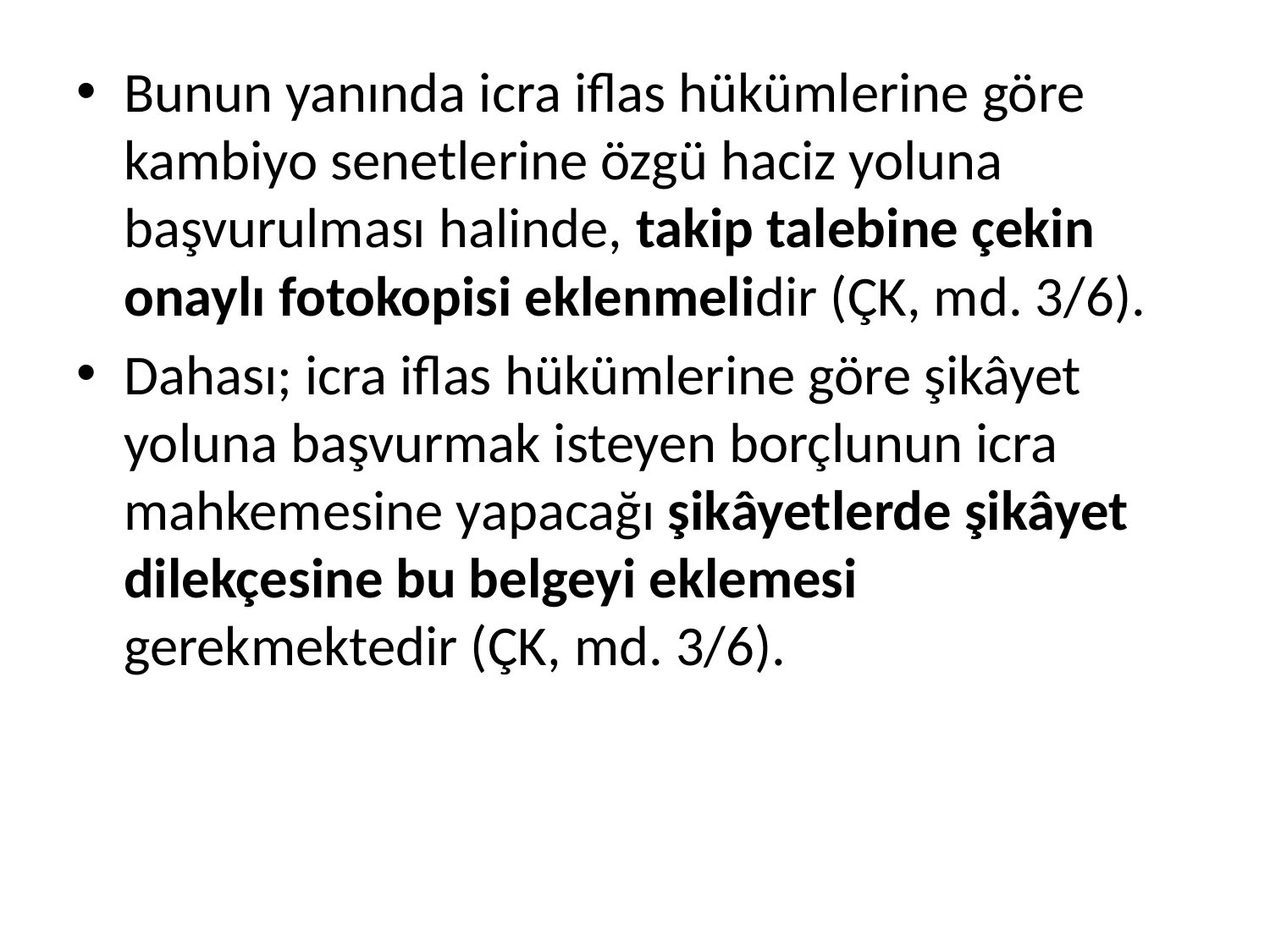

Bunun yanında icra iflas hükümlerine göre kambiyo senetlerine özgü haciz yoluna başvurulması halinde, takip talebine çekin onaylı fotokopisi eklenmelidir (ÇK, md. 3/6).
Dahası; icra iflas hükümlerine göre şikâyet yoluna başvurmak isteyen borçlunun icra mahkemesine yapacağı şikâyetlerde şikâyet dilekçesine bu belgeyi eklemesi gerekmektedir (ÇK, md. 3/6).